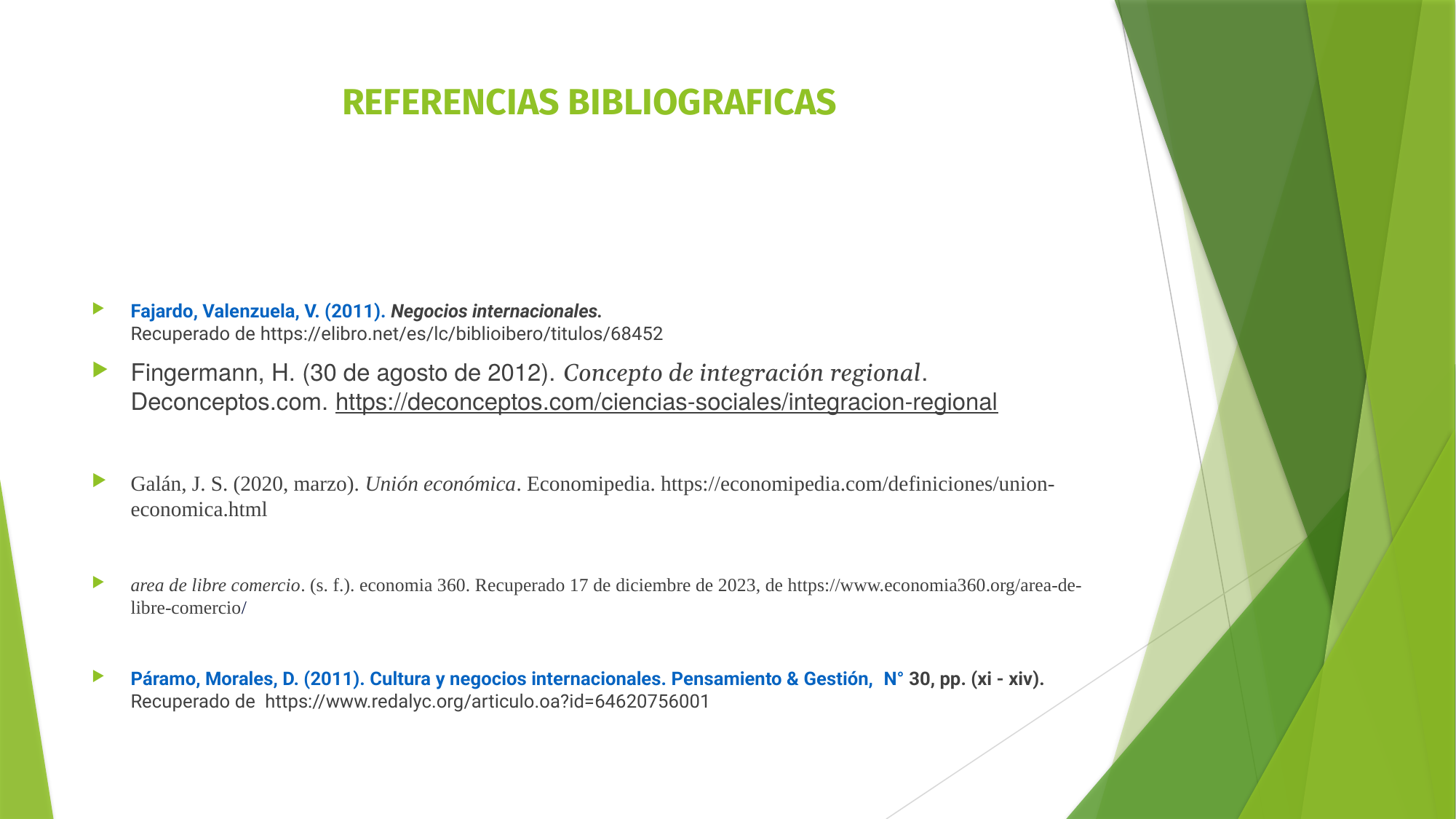

# REFERENCIAS BIBLIOGRAFICAS

Fajardo, Valenzuela, V. (2011). Negocios internacionales.
Recuperado de https://elibro.net/es/lc/biblioibero/titulos/68452
Fingermann, H. (30 de agosto de 2012). Concepto de integración regional. Deconceptos.com. https://deconceptos.com/ciencias-sociales/integracion-regional

Galán, J. S. (2020, marzo). Unión económica. Economipedia. https://economipedia.com/definiciones/union-economica.html

area de libre comercio. (s. f.). economia 360. Recuperado 17 de diciembre de 2023, de https://www.economia360.org/area-de-libre-comercio/

Páramo, Morales, D. (2011). Cultura y negocios internacionales. Pensamiento & Gestión,  N° 30, pp. (xi - xiv).
Recuperado de  https://www.redalyc.org/articulo.oa?id=64620756001